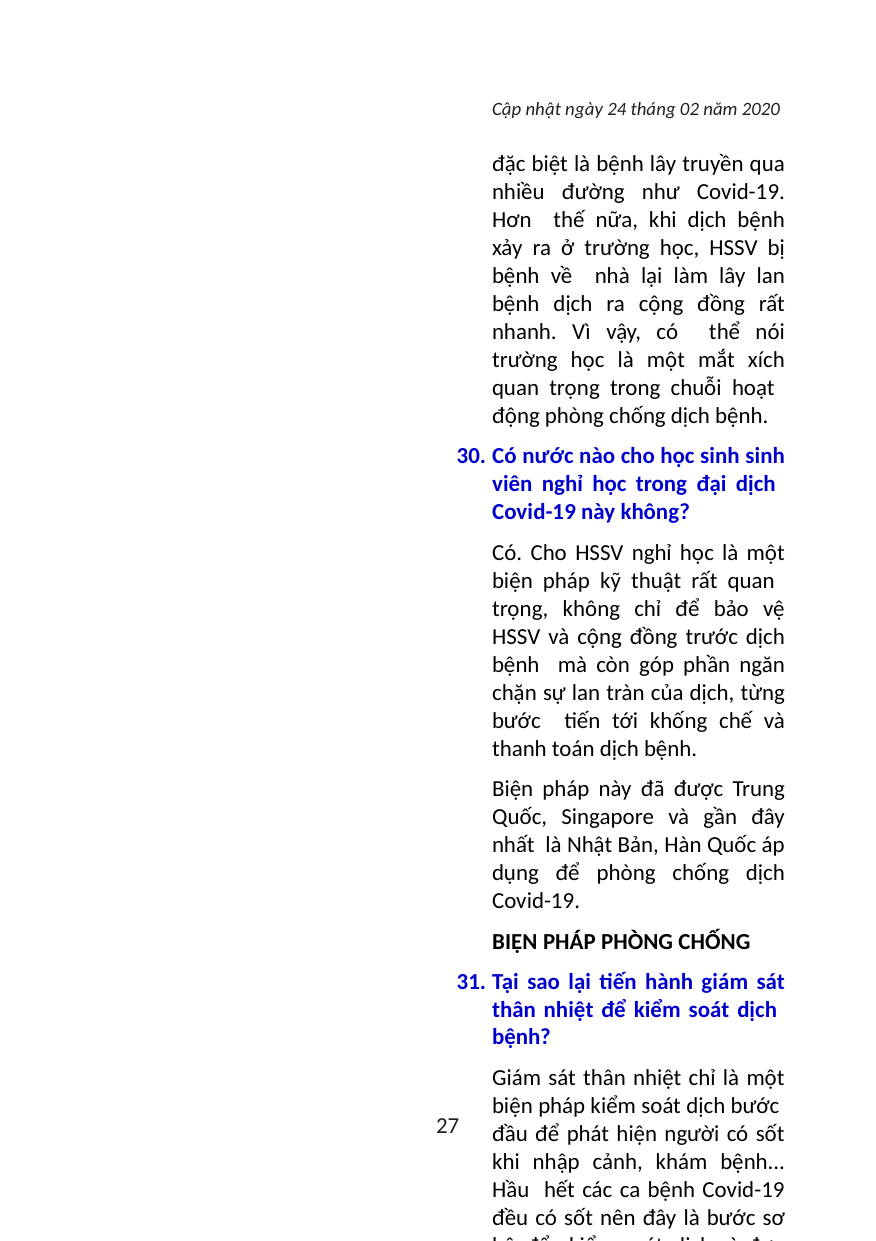

Cập nhật ngày 24 tháng 02 năm 2020

đặc biệt là bệnh lây truyền qua nhiều đường như Covid-19. Hơn  thế nữa, khi dịch bệnh xảy ra ở trường học, HSSV bị bệnh về  nhà lại làm lây lan bệnh dịch ra cộng đồng rất nhanh. Vì vậy, có  thể nói trường học là một mắt xích quan trọng trong chuỗi hoạt  động phòng chống dịch bệnh.
Có nước nào cho học sinh sinh viên nghỉ học trong đại dịch  Covid-19 này không?
Có. Cho HSSV nghỉ học là một biện pháp kỹ thuật rất quan  trọng, không chỉ để bảo vệ HSSV và cộng đồng trước dịch bệnh  mà còn góp phần ngăn chặn sự lan tràn của dịch, từng bước  tiến tới khống chế và thanh toán dịch bệnh.
Biện pháp này đã được Trung Quốc, Singapore và gần đây nhất  là Nhật Bản, Hàn Quốc áp dụng để phòng chống dịch Covid-19.
BIỆN PHÁP PHÒNG CHỐNG
Tại sao lại tiến hành giám sát thân nhiệt để kiểm soát dịch  bệnh?
Giám sát thân nhiệt chỉ là một biện pháp kiểm soát dịch bước  đầu để phát hiện người có sốt khi nhập cảnh, khám bệnh... Hầu  hết các ca bệnh Covid-19 đều có sốt nên đây là bước sơ bộ để  kiểm soát dịch vì đơn giản và dễ thực hiện. Tuy nhiên, biện  pháp quan trọng vẫn là phát hiện sớm, cách ly và phòng ngừa  trong lây nhiễm bệnh Covid-19.
Ngoài giám sát thân nhiệt còn có biện pháp nào để kiểm soát  dịch bệnh nữa không?
Ngoài giám sát thân nhiệt còn phải kê khai các yếu tố dịch tễ  như đến từ vùng dịch và theo dõi các triệu chứng hô hấp; quản  lý và cách ly những người đến từ vùng dịch, tiếp xúc người  bệnh và nghi ngờ mắc bệnh. Thực hiện vệ sinh rửa tay thường  xuyên với xà phòng, vệ sinh hô hấp, vệ sinh nhà cửa và hạn chế  tiếp xúc đông người để giảm nguy cơ lây nhiễm.
27